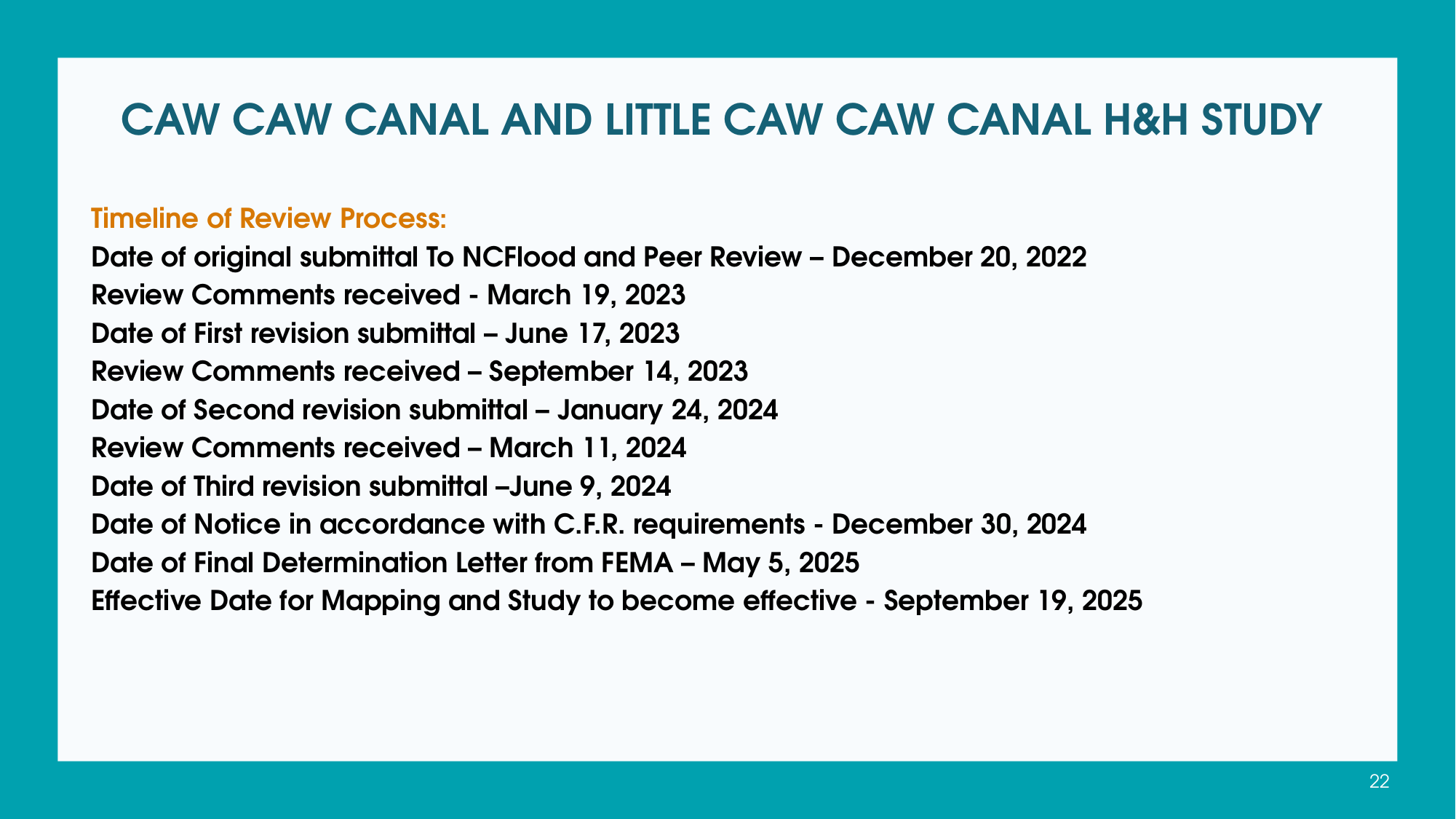

# Caw Caw Canal And Little Caw Caw Canal H&H Study
Timeline of Review Process:
Date of original submittal To NCFlood and Peer Review – December 20, 2022
Review Comments received - March 19, 2023
Date of First revision submittal – June 17, 2023
Review Comments received – September 14, 2023
Date of Second revision submittal – January 24, 2024
Review Comments received – March 11, 2024
Date of Third revision submittal –June 9, 2024
Date of Notice in accordance with C.F.R. requirements - December 30, 2024
Date of Final Determination Letter from FEMA – May 5, 2025
Effective Date for Mapping and Study to become effective - September 19, 2025

22